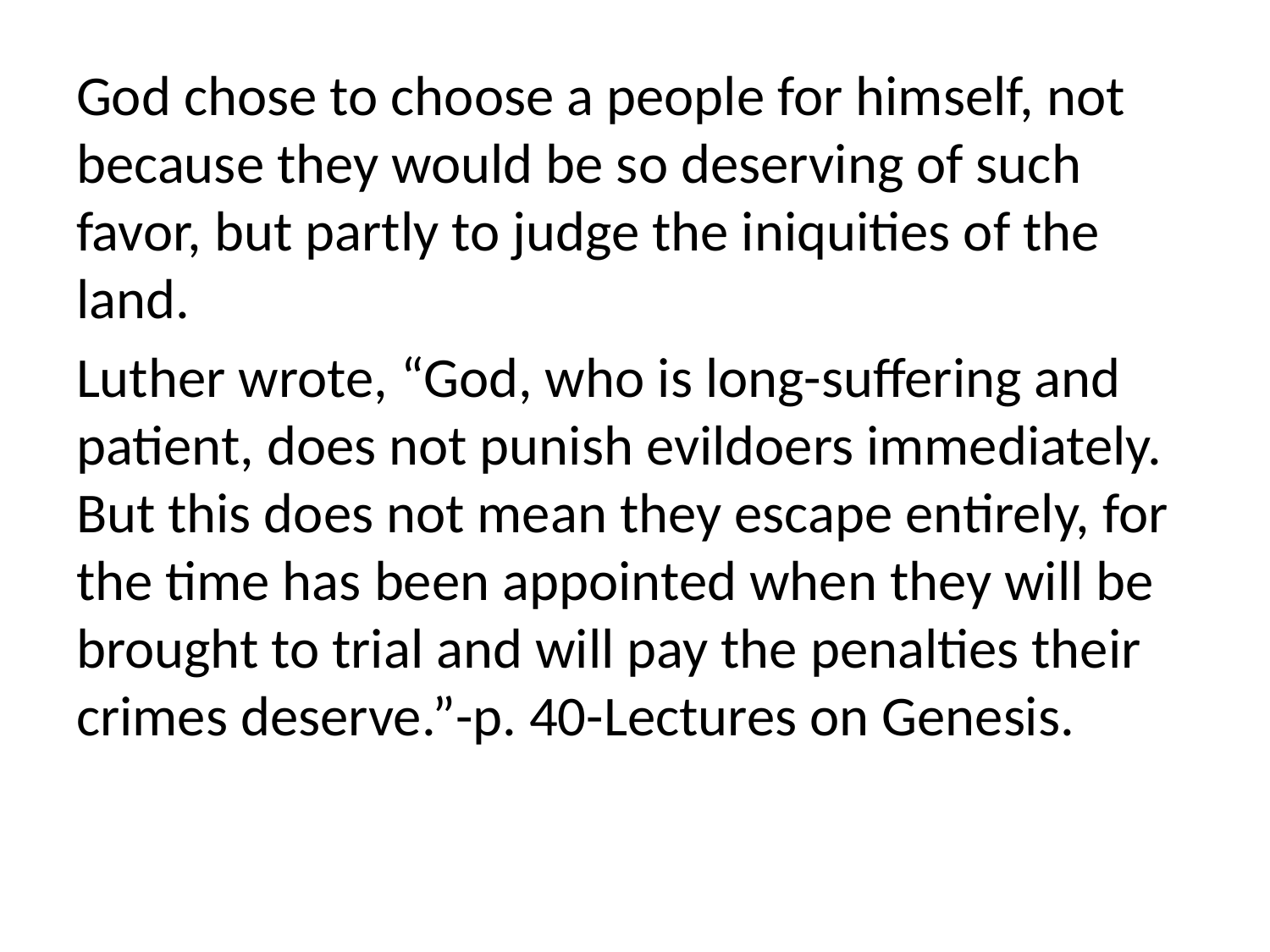

God chose to choose a people for himself, not because they would be so deserving of such favor, but partly to judge the iniquities of the land.
Luther wrote, “God, who is long-suffering and patient, does not punish evildoers immediately.  But this does not mean they escape entirely, for the time has been appointed when they will be brought to trial and will pay the penalties their crimes deserve.”-p. 40-Lectures on Genesis.